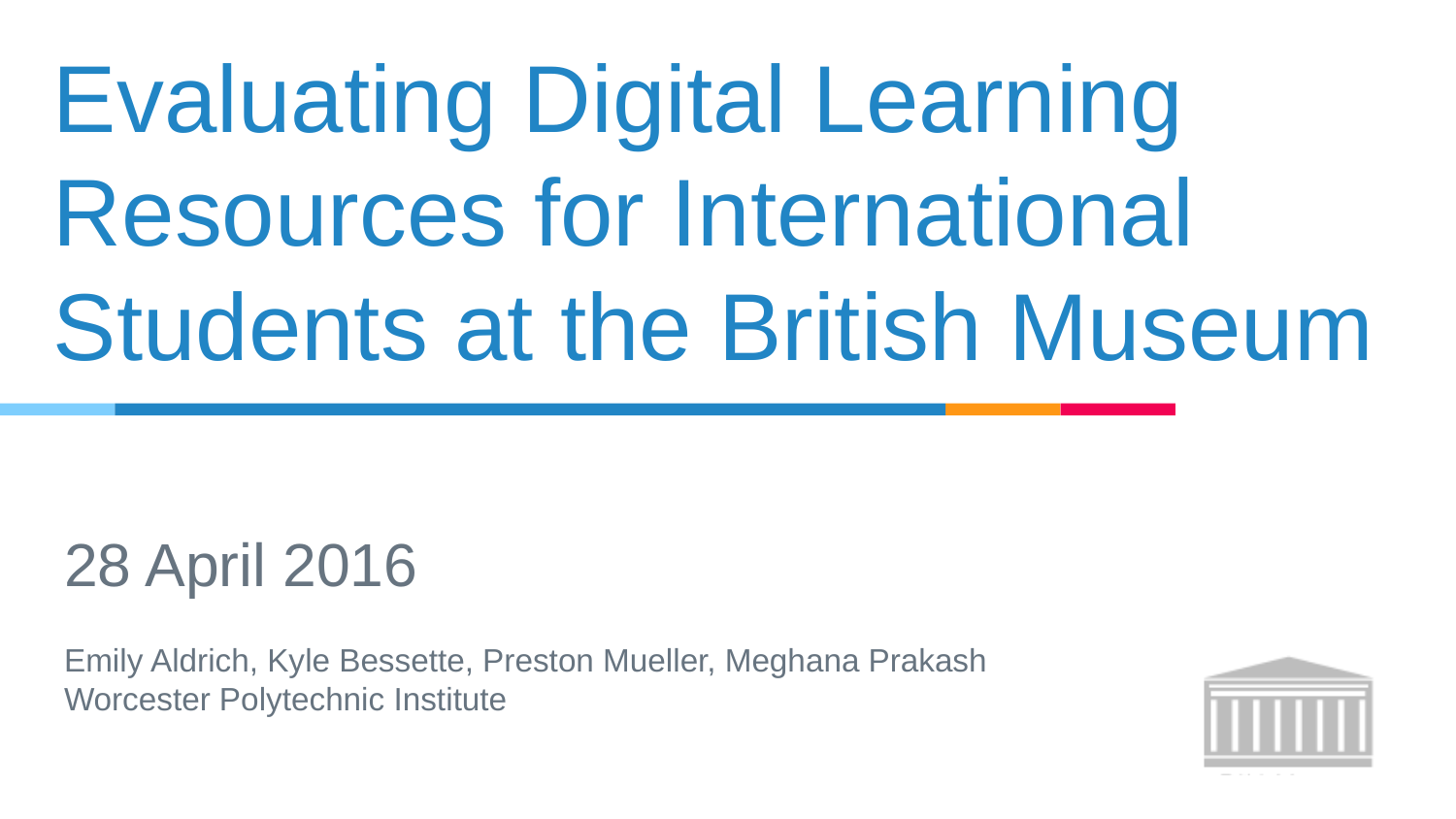

# Evaluating Digital Learning Resources for International Students at the British Museum

28 April 2016

Emily Aldrich, Kyle Bessette, Preston Mueller, Meghana Prakash
Worcester Polytechnic Institute